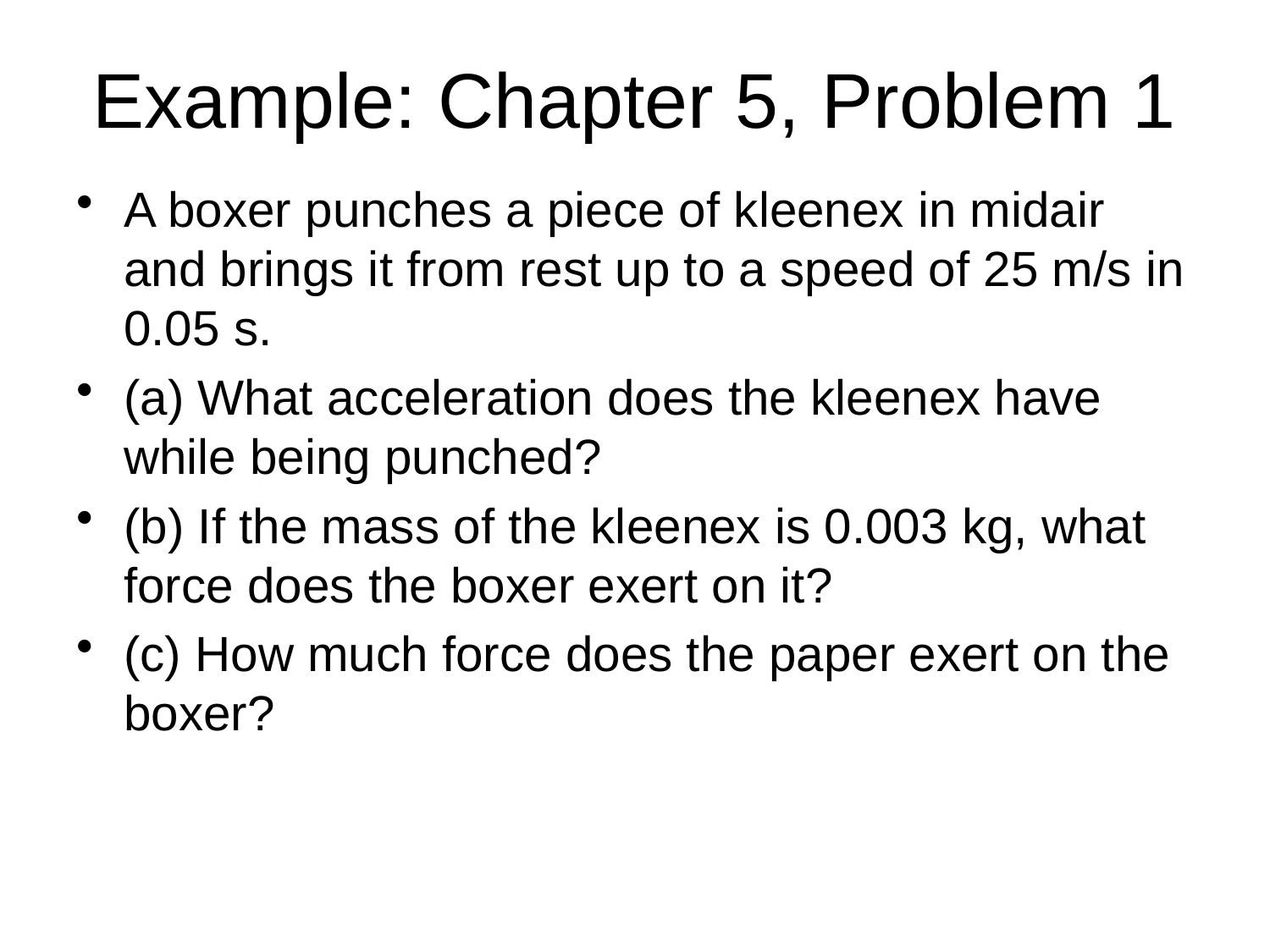

# Example: Chapter 5, Problem 1
A boxer punches a piece of kleenex in midair and brings it from rest up to a speed of 25 m/s in 0.05 s.
(a) What acceleration does the kleenex have while being punched?
(b) If the mass of the kleenex is 0.003 kg, what force does the boxer exert on it?
(c) How much force does the paper exert on the boxer?